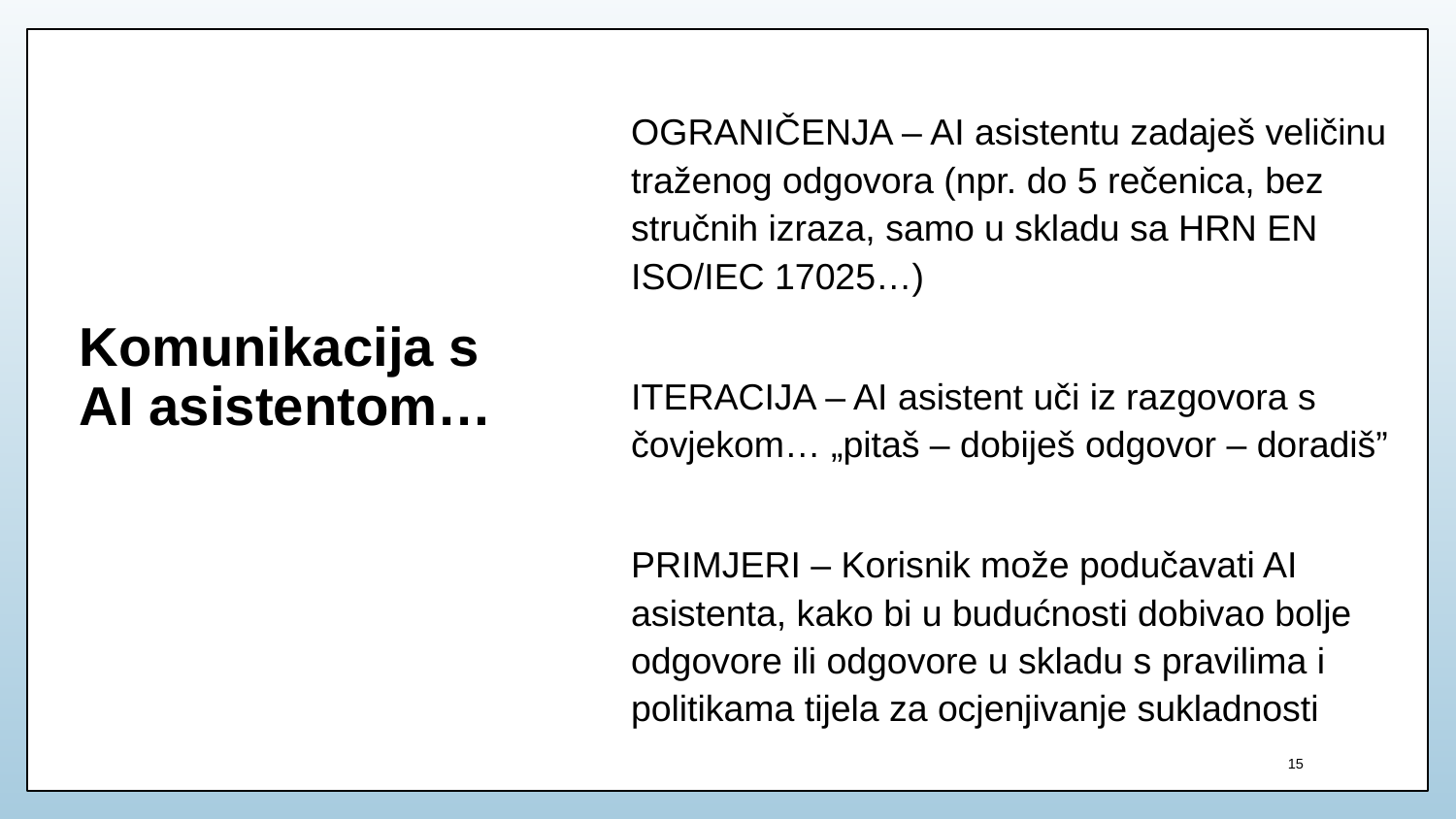

OGRANIČENJA – AI asistentu zadaješ veličinu traženog odgovora (npr. do 5 rečenica, bez stručnih izraza, samo u skladu sa HRN EN ISO/IEC 17025…)

ITERACIJA – AI asistent uči iz razgovora s čovjekom… „pitaš – dobiješ odgovor – doradiš”

PRIMJERI – Korisnik može podučavati AI asistenta, kako bi u budućnosti dobivao bolje odgovore ili odgovore u skladu s pravilima i politikama tijela za ocjenjivanje sukladnosti
# Komunikacija s AI asistentom…
15